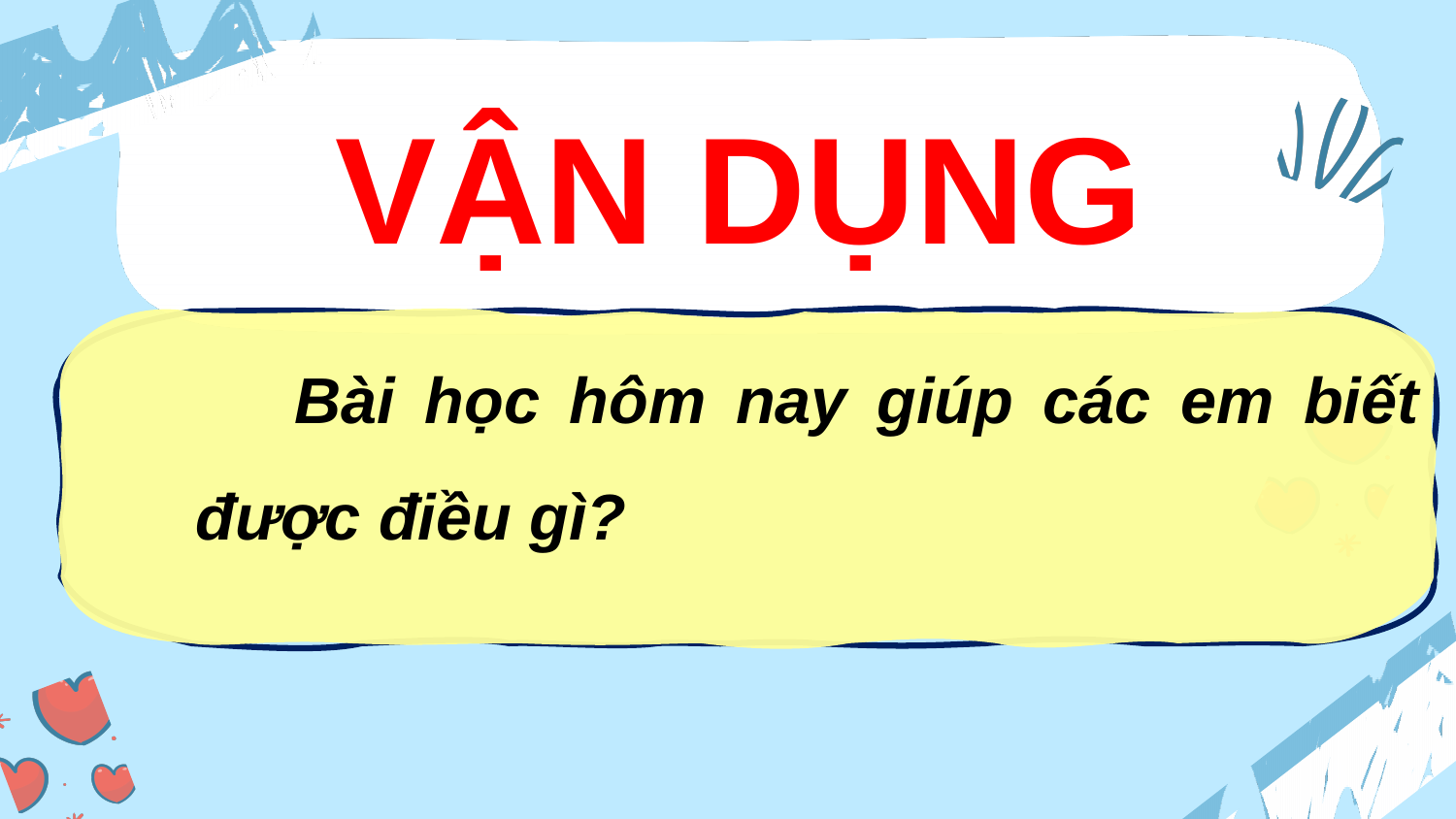

VẬN DỤNG

    Bài học hôm nay giúp các em biết được điều gì?